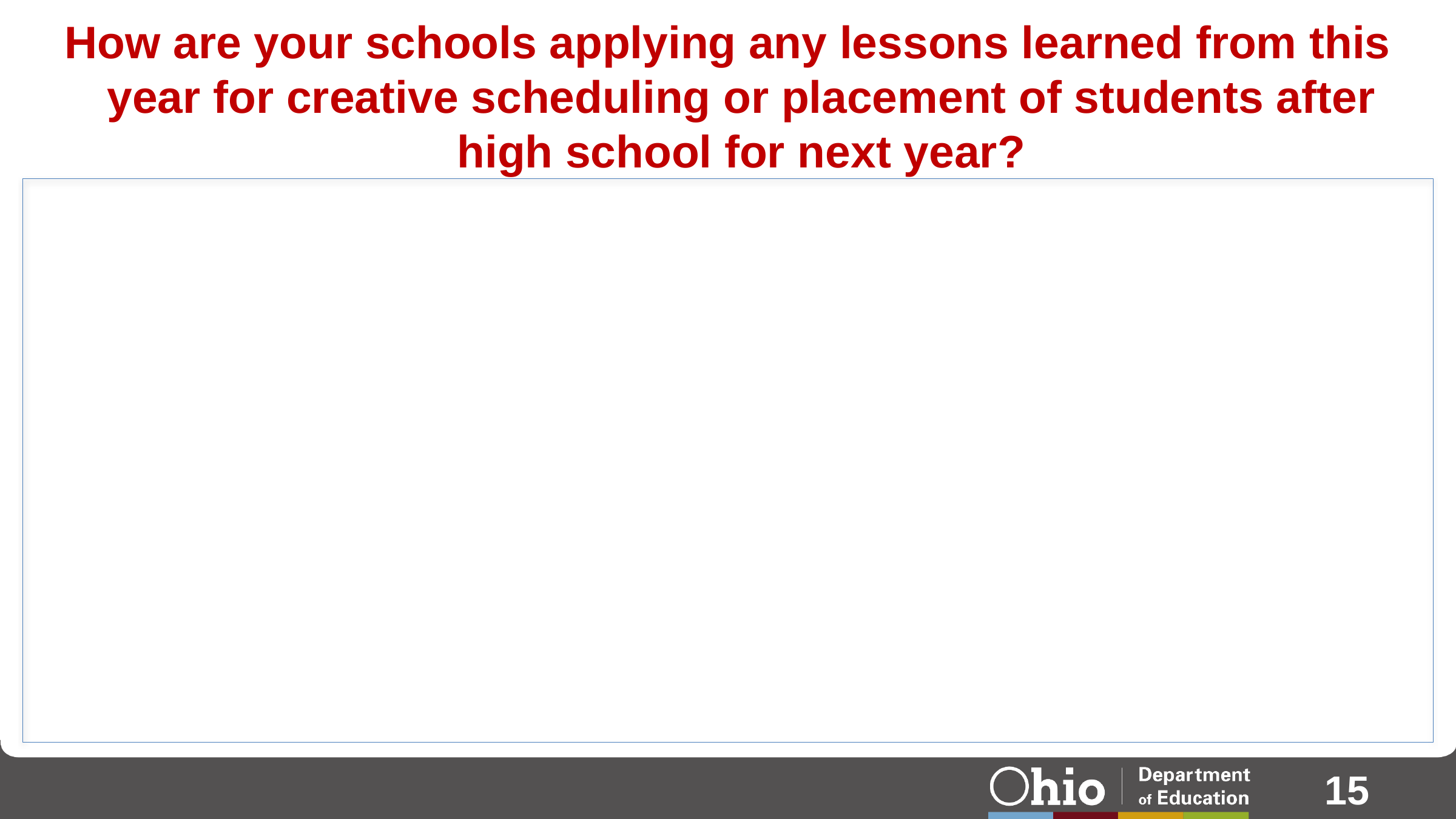

# How are your schools applying any lessons learned from this year for creative scheduling or placement of students after high school for next year?